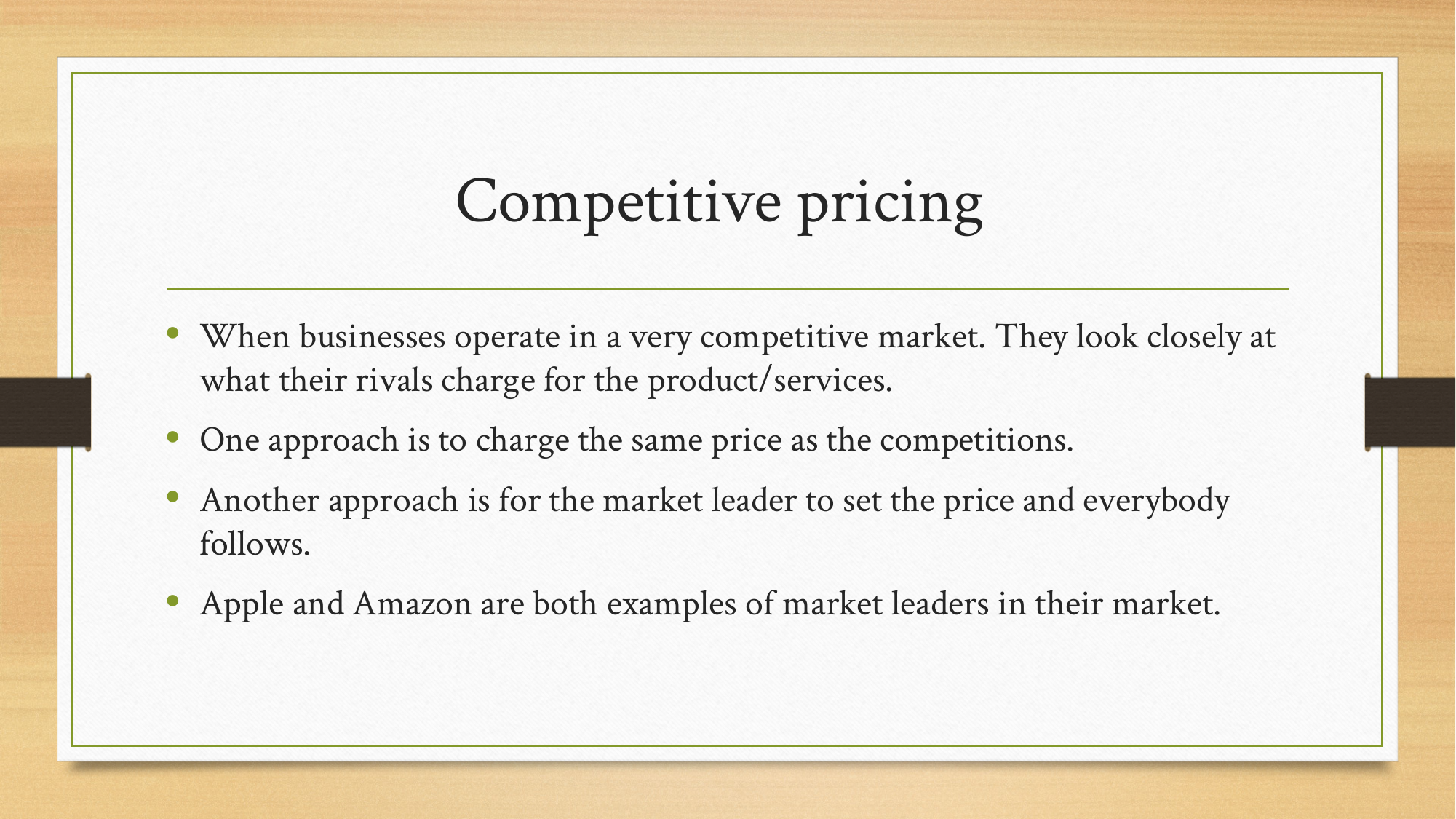

# Competitive pricing
When businesses operate in a very competitive market. They look closely at what their rivals charge for the product/services.
One approach is to charge the same price as the competitions.
Another approach is for the market leader to set the price and everybody follows.
Apple and Amazon are both examples of market leaders in their market.